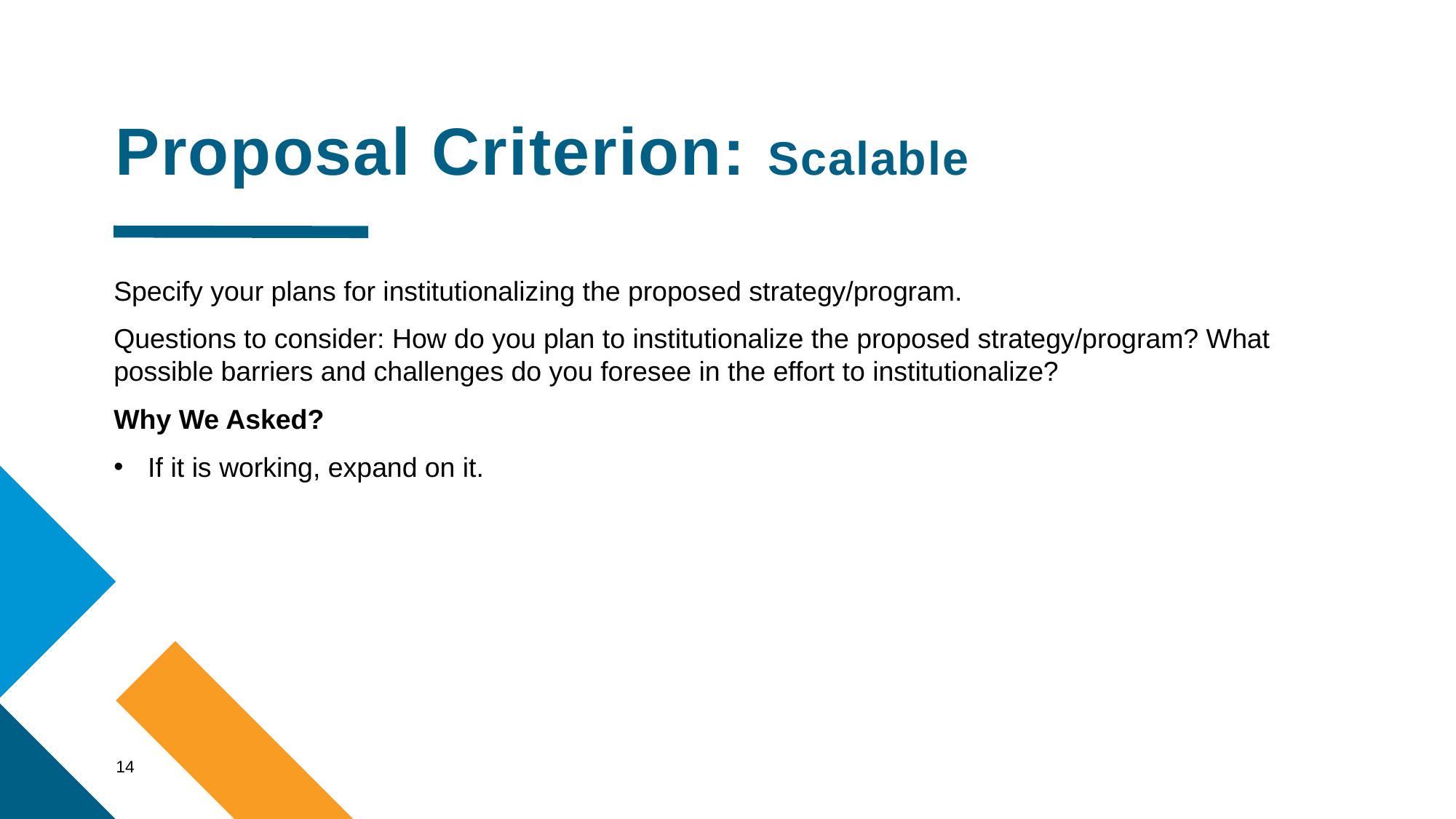

# Proposal Criterion: Scalable
Specify your plans for institutionalizing the proposed strategy/program.
Questions to consider: How do you plan to institutionalize the proposed strategy/program? What possible barriers and challenges do you foresee in the effort to institutionalize?
Why We Asked?
If it is working, expand on it.

14